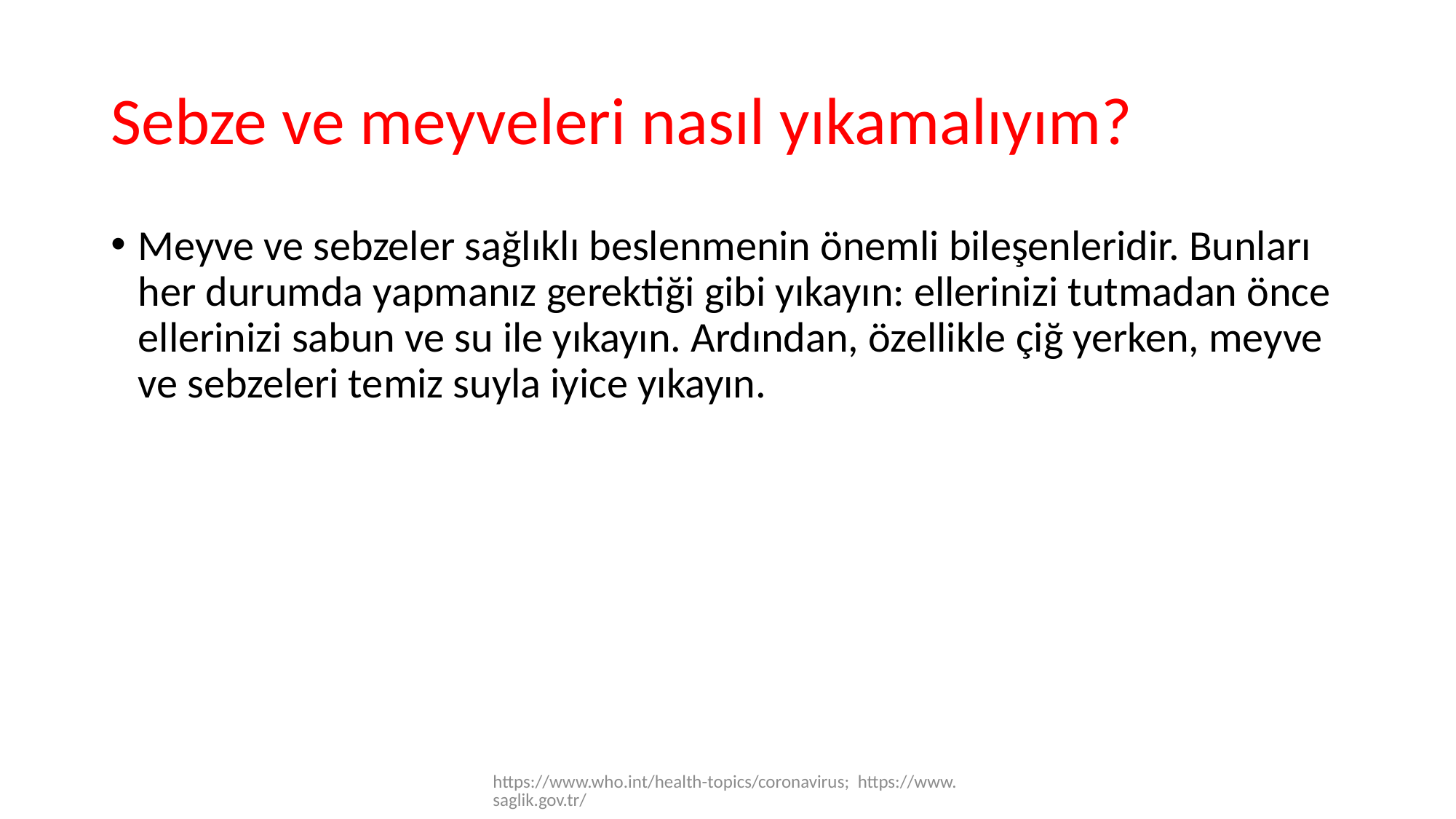

# Sebze ve meyveleri nasıl yıkamalıyım?
Meyve ve sebzeler sağlıklı beslenmenin önemli bileşenleridir. Bunları her durumda yapmanız gerektiği gibi yıkayın: ellerinizi tutmadan önce ellerinizi sabun ve su ile yıkayın. Ardından, özellikle çiğ yerken, meyve ve sebzeleri temiz suyla iyice yıkayın.
https://www.who.int/health-topics/coronavirus;  https://www.saglik.gov.tr/